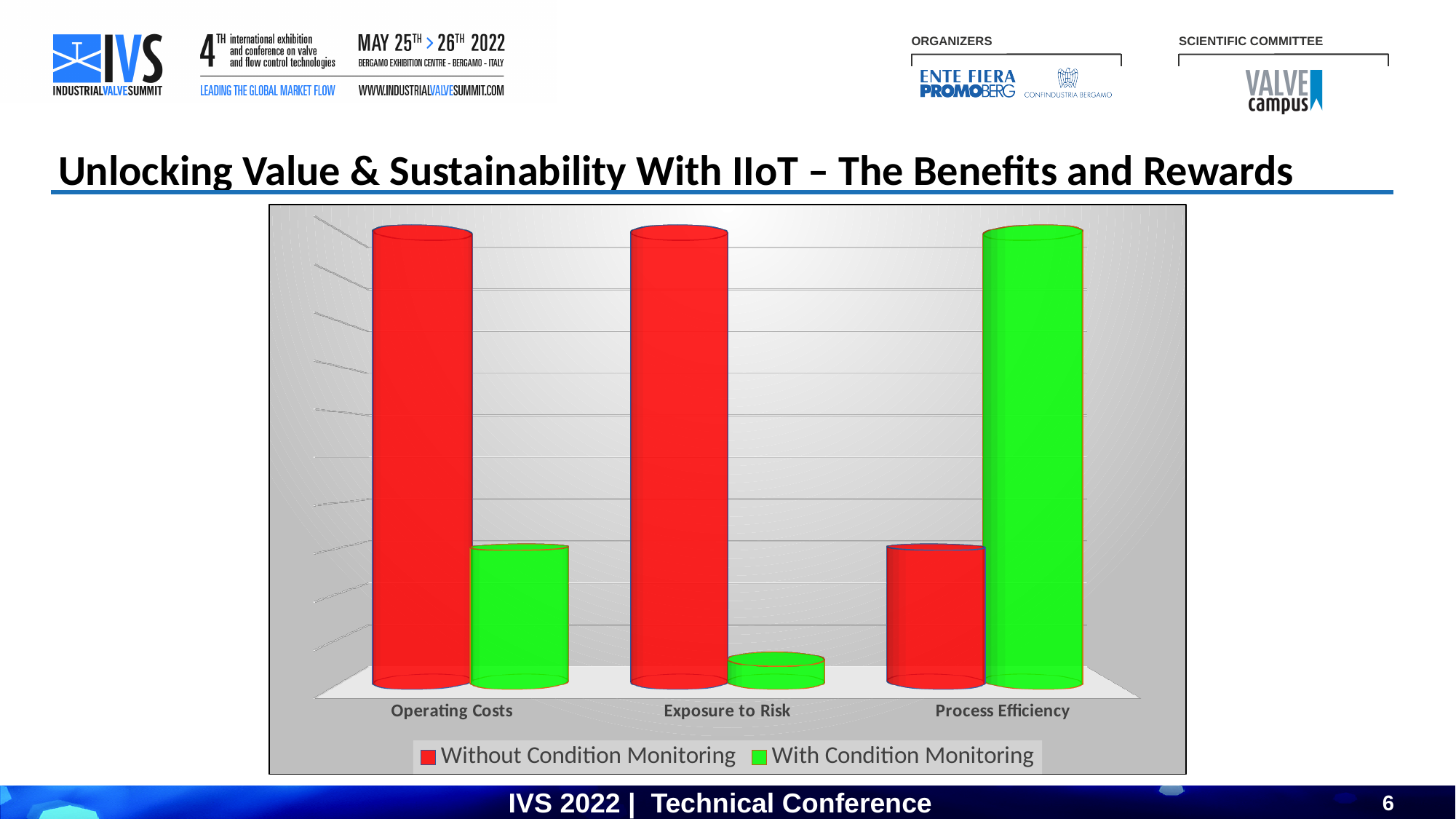

Unlocking Value & Sustainability With IIoT – The Benefits and Rewards

[unsupported chart]